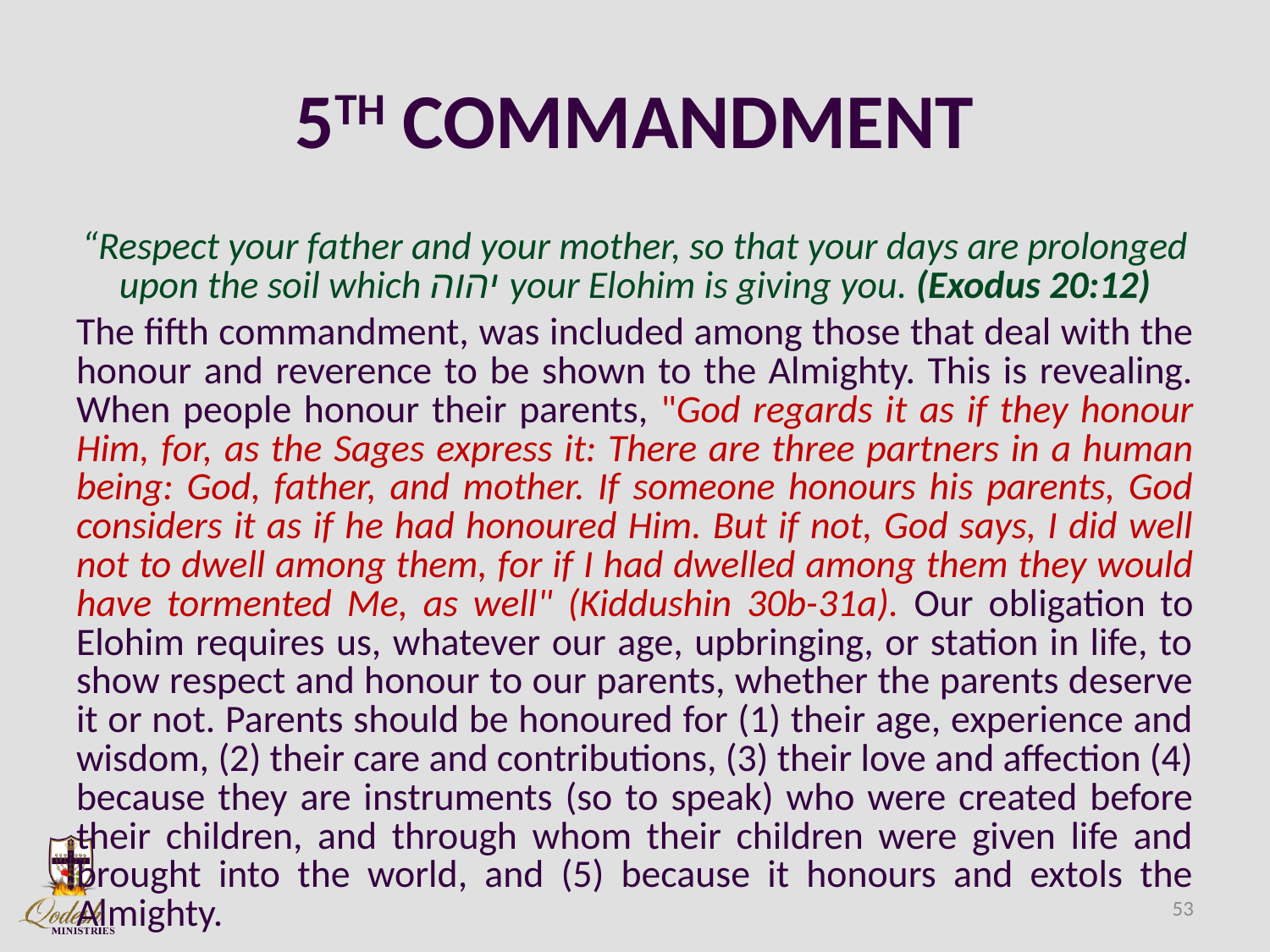

# 5TH COMMANDMENT
“Respect your father and your mother, so that your days are prolonged upon the soil which יהוה your Elohim is giving you. (Exodus 20:12)
The fifth commandment, was included among those that deal with the honour and reverence to be shown to the Almighty. This is revealing. When people honour their parents, "God regards it as if they honour Him, for, as the Sages express it: There are three partners in a human being: God, father, and mother. If someone honours his parents, God considers it as if he had honoured Him. But if not, God says, I did well not to dwell among them, for if I had dwelled among them they would have tormented Me, as well" (Kiddushin 30b-31a). Our obligation to Elohim requires us, whatever our age, upbringing, or station in life, to show respect and honour to our parents, whether the parents deserve it or not. Parents should be honoured for (1) their age, experience and wisdom, (2) their care and contributions, (3) their love and affection (4) because they are instruments (so to speak) who were created before their children, and through whom their children were given life and brought into the world, and (5) because it honours and extols the Almighty.
53